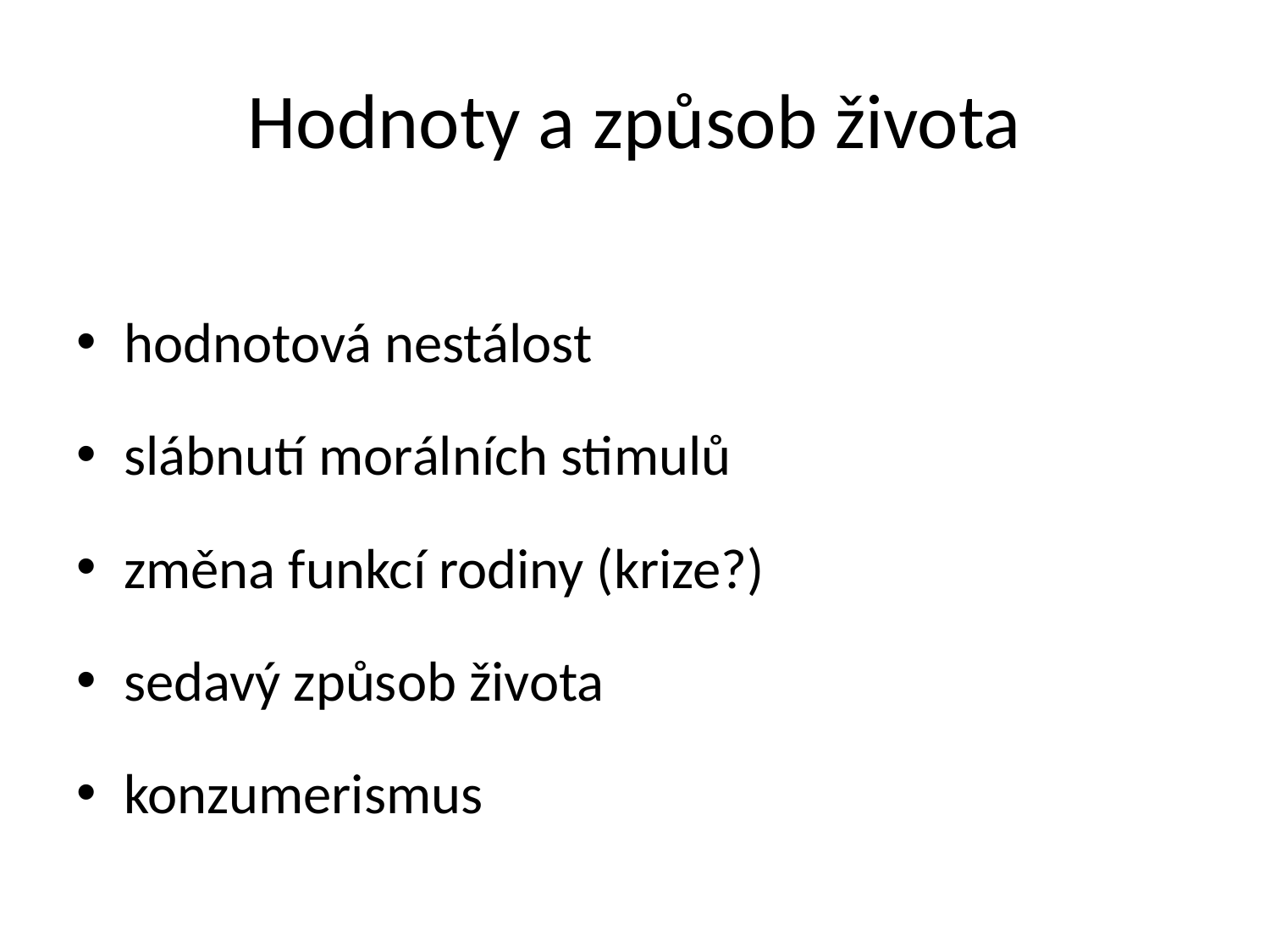

# Hodnoty a způsob života
hodnotová nestálost
slábnutí morálních stimulů
změna funkcí rodiny (krize?)
sedavý způsob života
konzumerismus